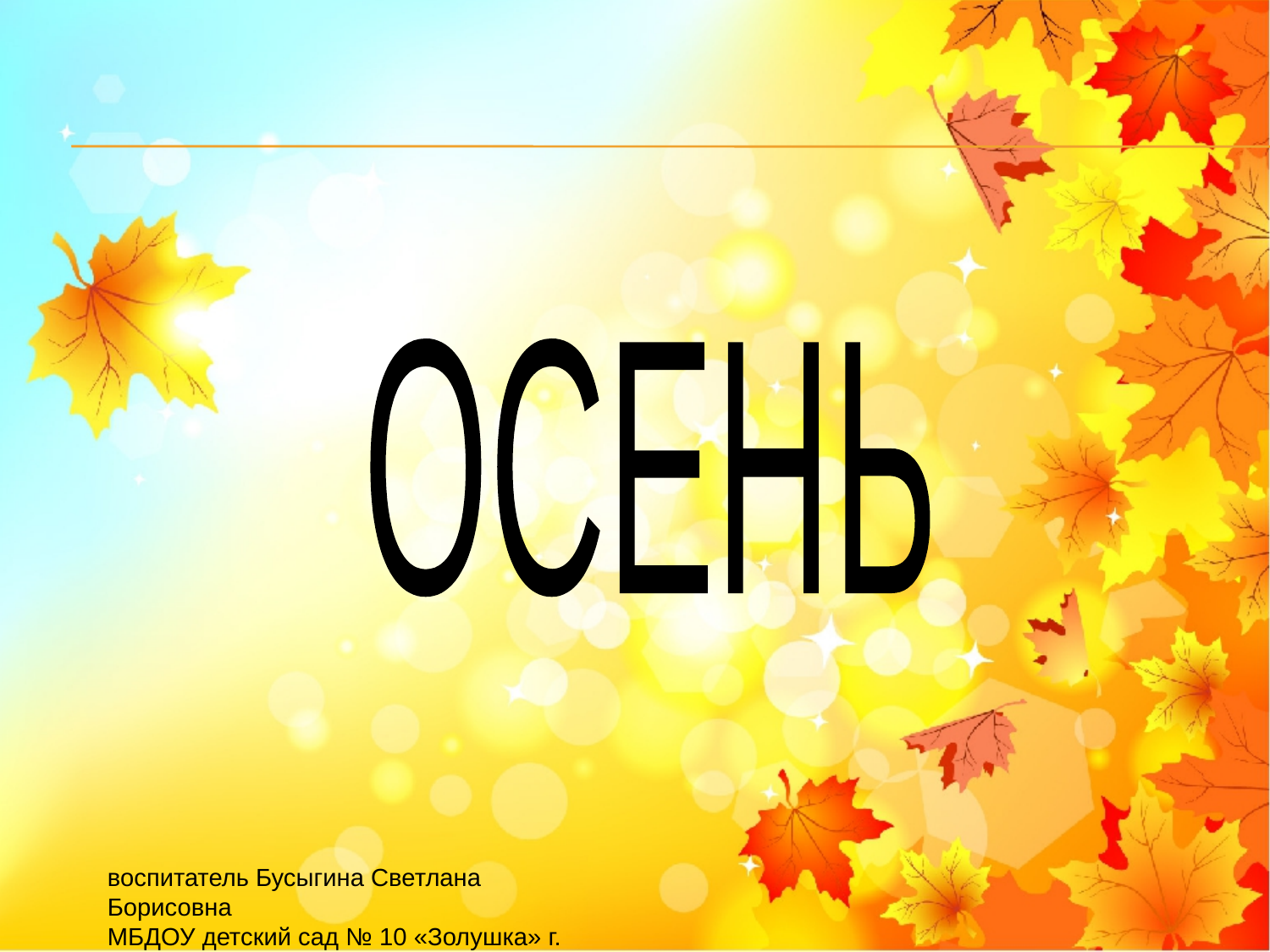

ОСЕНЬ
воспитатель Бусыгина Светлана Борисовна
МБДОУ детский сад № 10 «Золушка» г. Охи
# Поздняя осень.